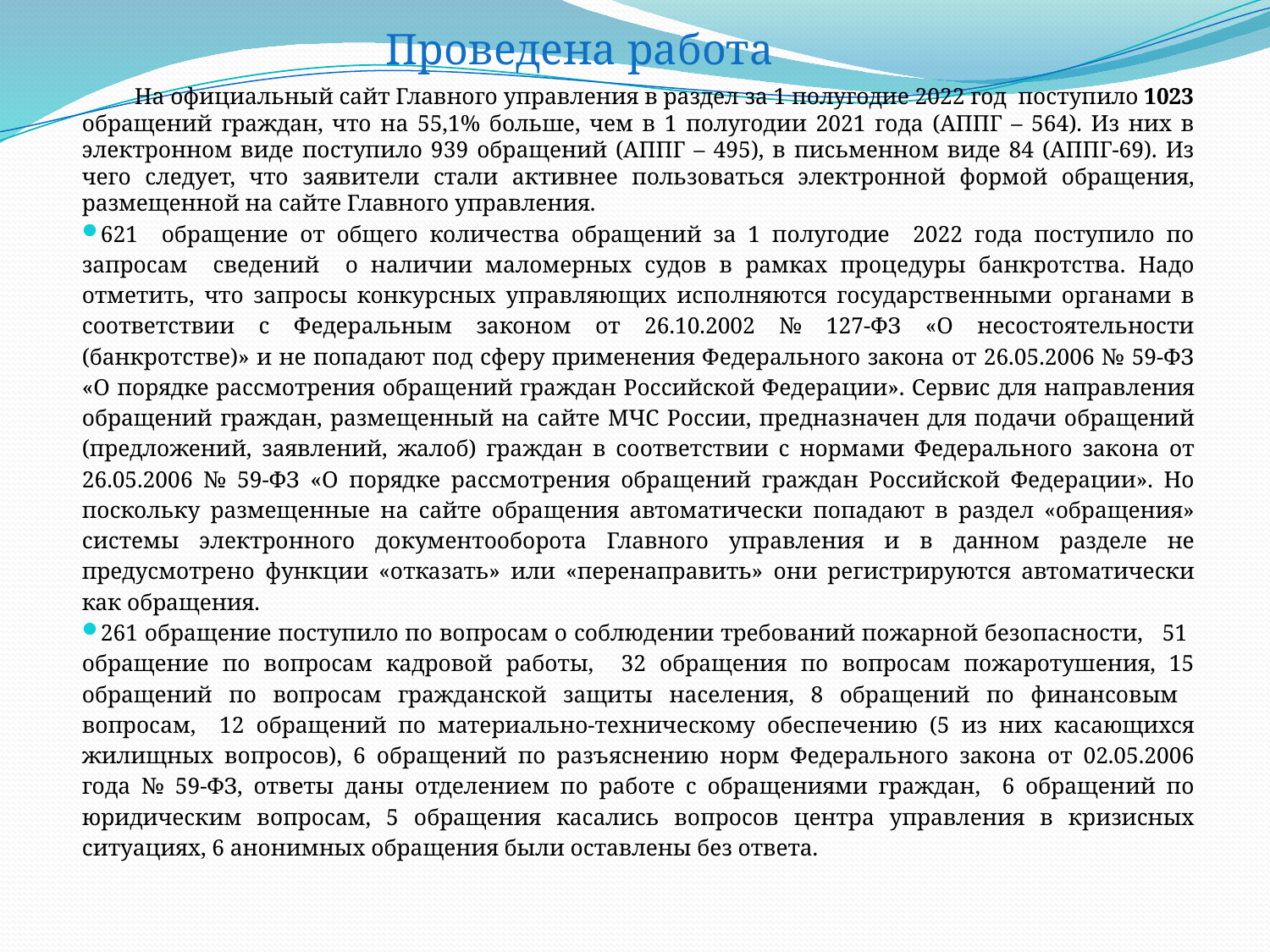

Проведена работа
         На официальный сайт Главного управления в раздел за 1 полугодие 2022 год  поступило 1023 обращений граждан, что на 55,1% больше, чем в 1 полугодии 2021 года (АППГ – 564). Из них в электронном виде поступило 939 обращений (АППГ – 495), в письменном виде 84 (АППГ-69). Из чего следует, что заявители стали активнее пользоваться электронной формой обращения, размещенной на сайте Главного управления.
621  обращение от общего количества обращений за 1 полугодие  2022 года поступило по запросам  сведений  о наличии маломерных судов в рамках процедуры банкротства. Надо отметить, что запросы конкурсных управляющих исполняются государственными органами в соответствии с Федеральным законом от 26.10.2002 № 127-ФЗ «О несостоятельности (банкротстве)» и не попадают под сферу применения Федерального закона от 26.05.2006 № 59-ФЗ «О порядке рассмотрения обращений граждан Российской Федерации». Сервис для направления обращений граждан, размещенный на сайте МЧС России, предназначен для подачи обращений (предложений, заявлений, жалоб) граждан в соответствии с нормами Федерального закона от 26.05.2006 № 59-ФЗ «О порядке рассмотрения обращений граждан Российской Федерации». Но поскольку размещенные на сайте обращения автоматически попадают в раздел «обращения» системы электронного документооборота Главного управления и в данном разделе не предусмотрено функции «отказать» или «перенаправить» они регистрируются автоматически как обращения.
261 обращение поступило по вопросам о соблюдении требований пожарной безопасности,   51  обращение по вопросам кадровой работы,  32 обращения по вопросам пожаротушения, 15 обращений по вопросам гражданской защиты населения, 8 обращений по финансовым  вопросам,  12 обращений по материально-техническому обеспечению (5 из них касающихся жилищных вопросов), 6 обращений по разъяснению норм Федерального закона от 02.05.2006 года № 59-ФЗ, ответы даны отделением по работе с обращениями граждан,  6 обращений по юридическим вопросам, 5 обращения касались вопросов центра управления в кризисных ситуациях, 6 анонимных обращения были оставлены без ответа.